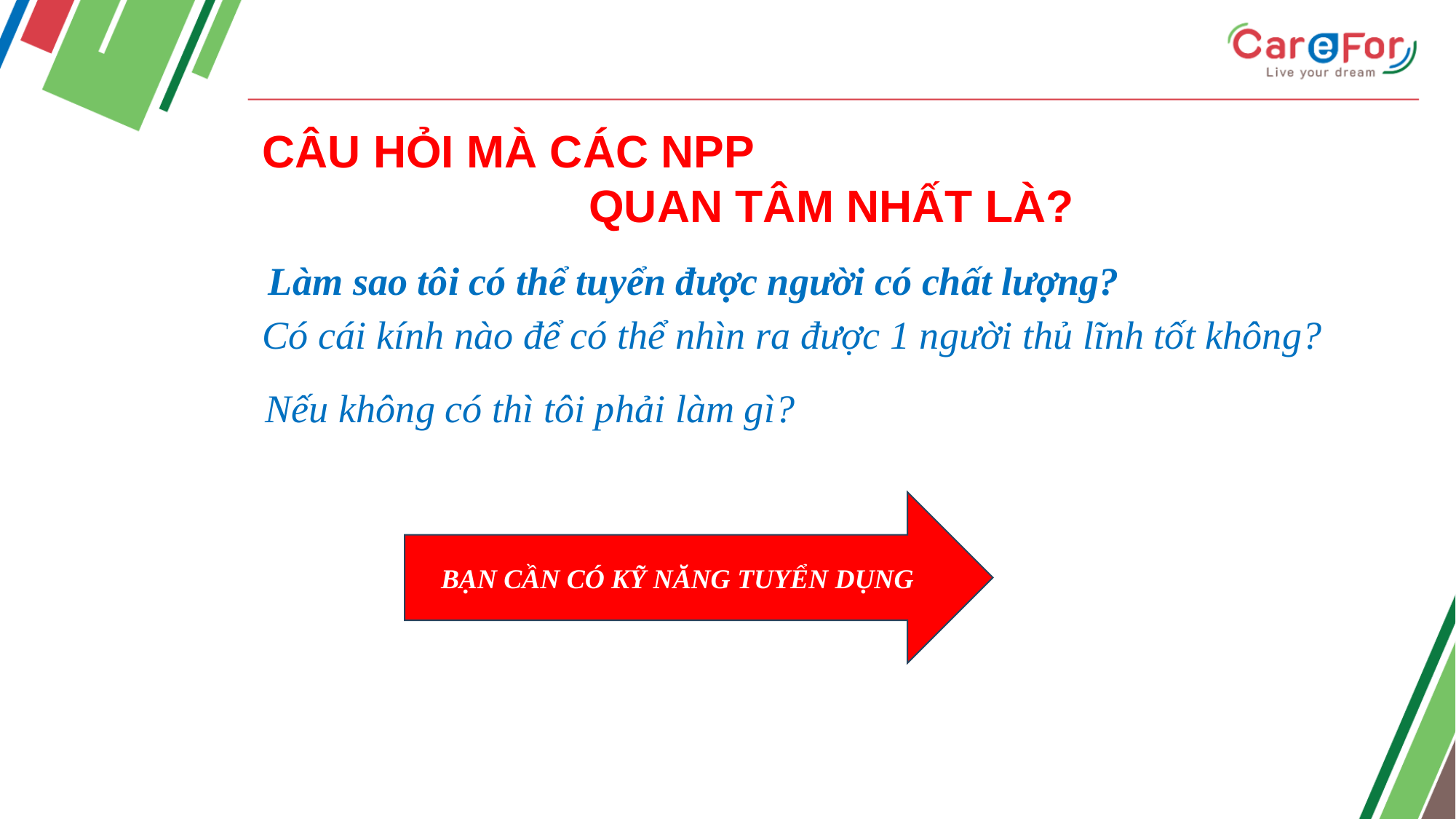

CÂU HỎI MÀ CÁC NPP
                          QUAN TÂM NHẤT LÀ?
Làm sao tôi có thể tuyển được người có chất lượng?
Có cái kính nào để có thể nhìn ra được 1 người thủ lĩnh tốt không?
Nếu không có thì tôi phải làm gì?

BẠN CẦN CÓ KỸ NĂNG TUYỂN DỤNG

BẠN CẦN CÓ KỸ NĂNG TUYỂN DỤNG